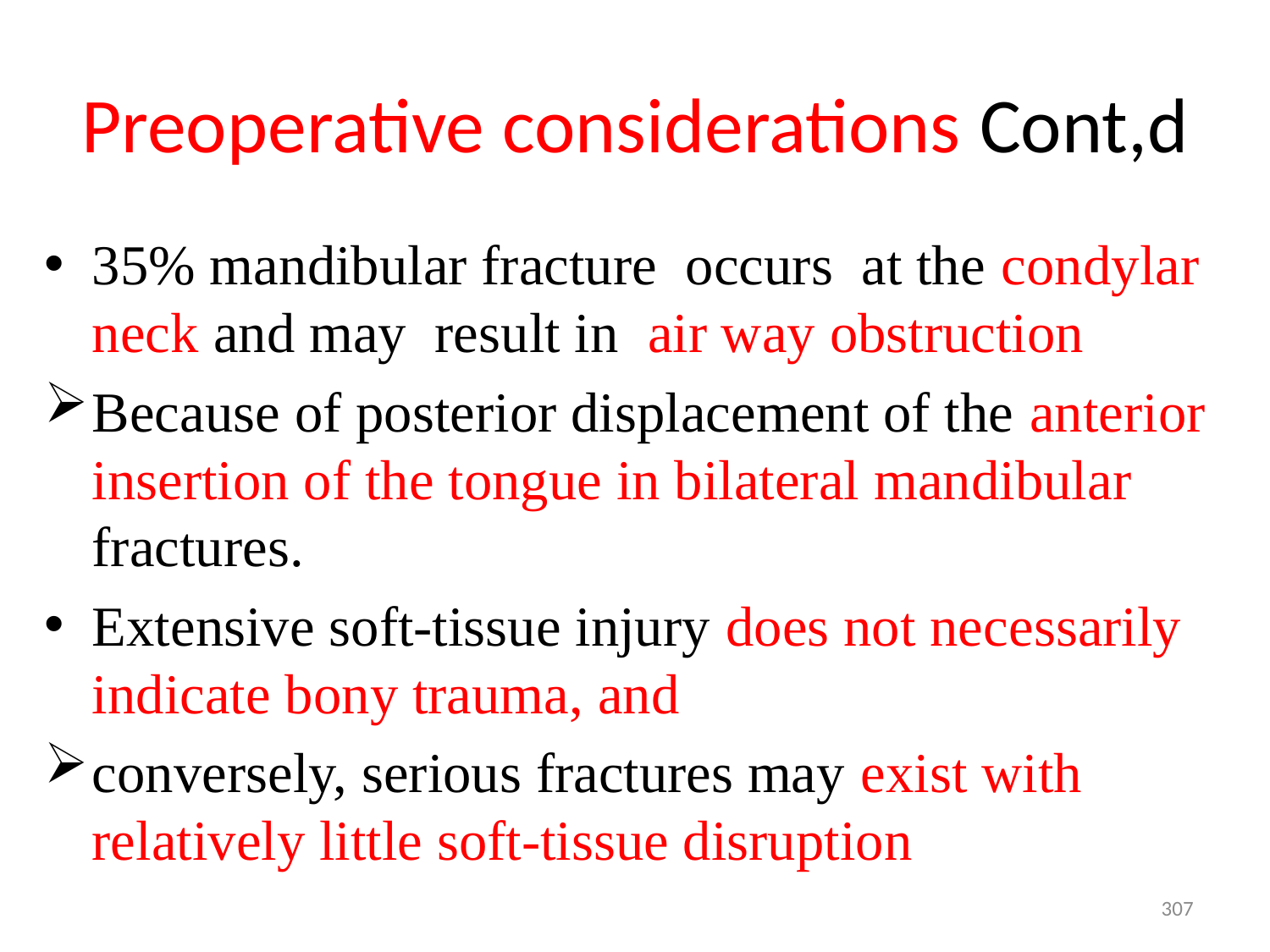

# Preoperative considerations Cont,d
35% mandibular fracture  occurs  at the condylar neck and may  result in  air way obstruction
Because of posterior displacement of the anterior insertion of the tongue in bilateral mandibular fractures.
Extensive soft-tissue injury does not necessarily indicate bony trauma, and
conversely, serious fractures may exist with relatively little soft-tissue disruption
307